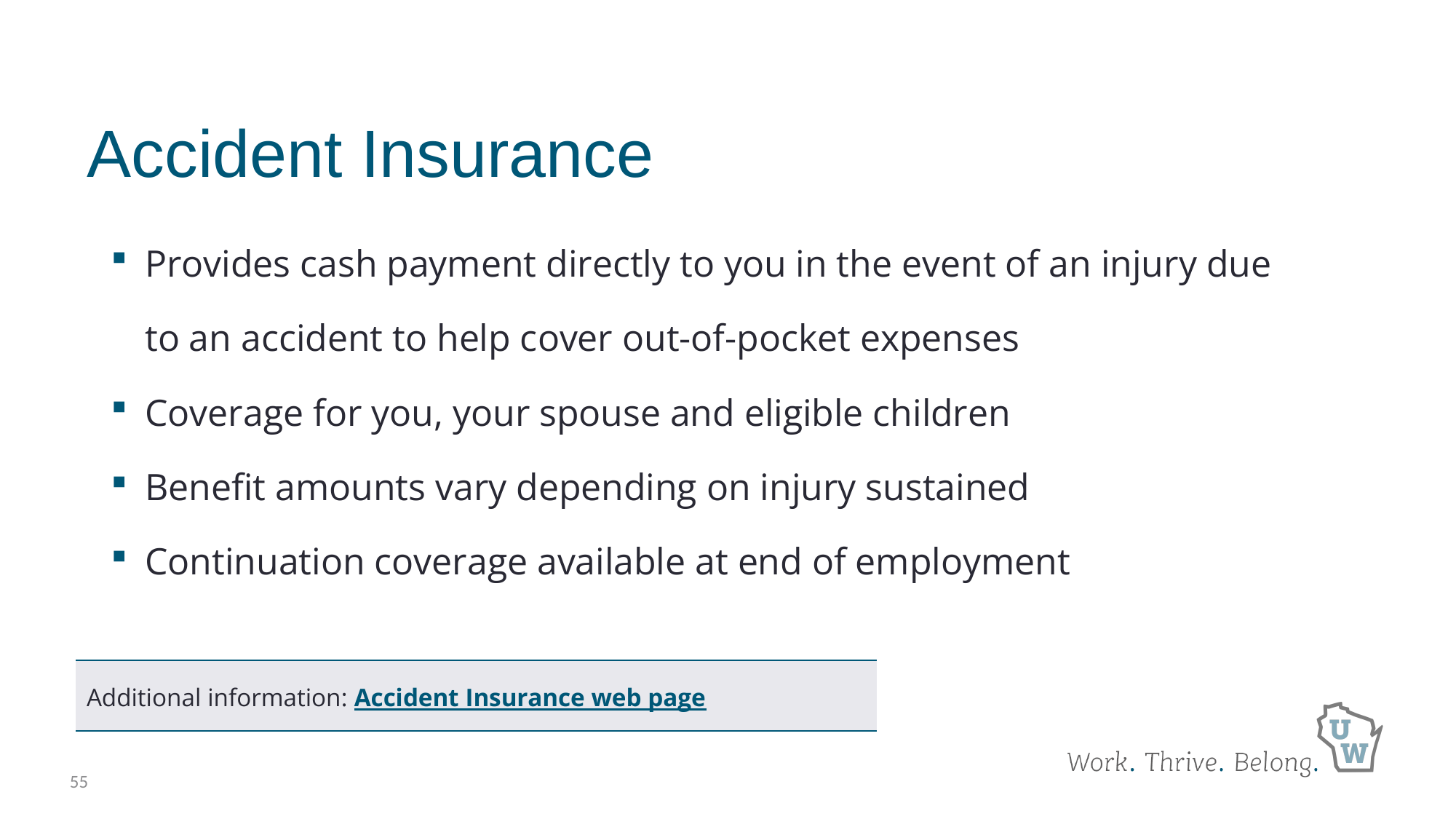

# Accident Insurance
| Provides cash payment directly to you in the event of an injury due to an accident to help cover out-of-pocket expenses Coverage for you, your spouse and eligible children Benefit amounts vary depending on injury sustained Continuation coverage available at end of employment |
| --- |
| Additional information: Accident Insurance web page |
| --- |
55